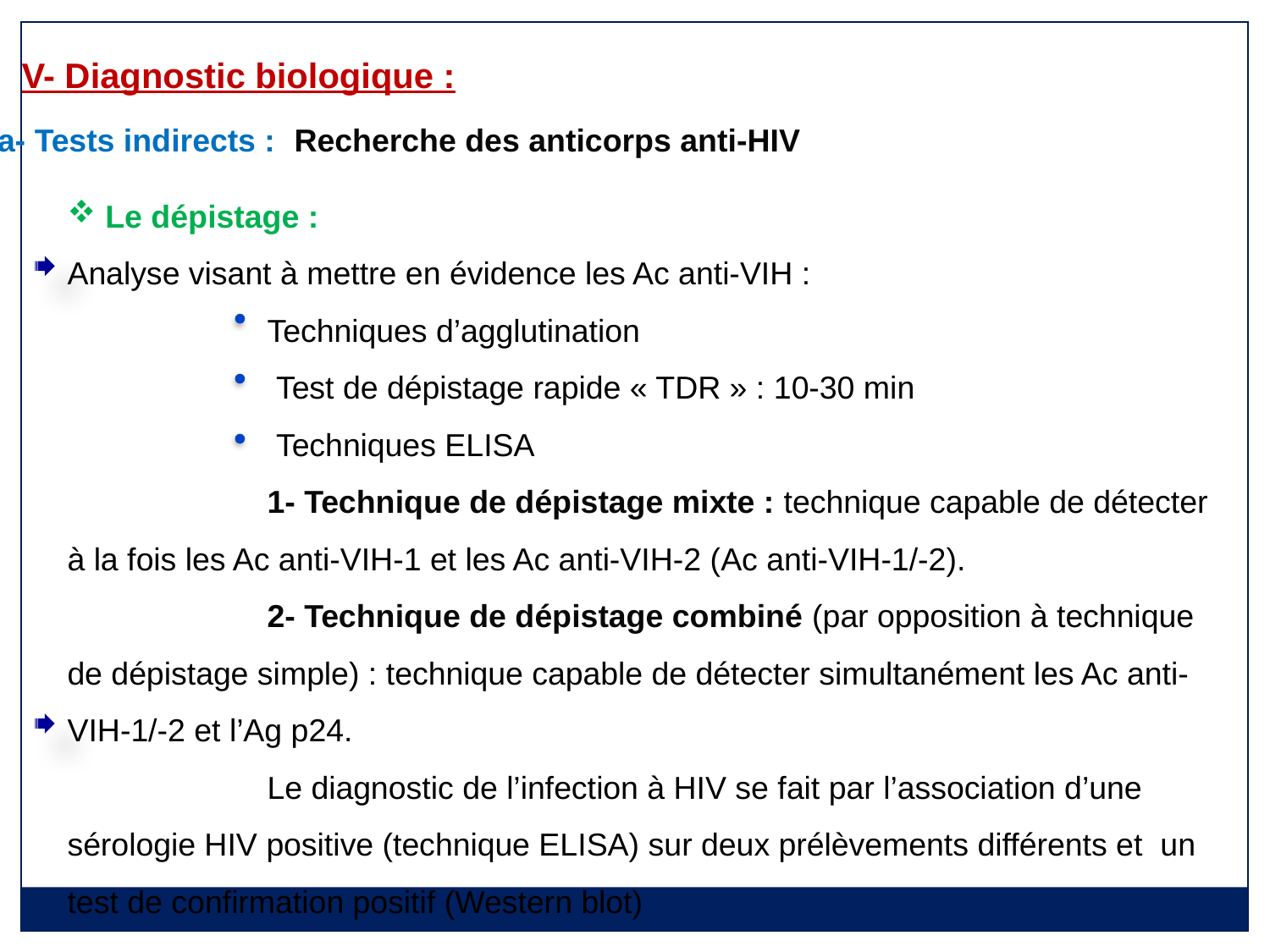

V- Diagnostic biologique :
a- Tests indirects :  Recherche des anticorps anti-HIV
 Le dépistage :
Analyse visant à mettre en évidence les Ac anti-VIH :
Techniques d’agglutination
 Test de dépistage rapide « TDR » : 10-30 min
 Techniques ELISA
1- Technique de dépistage mixte : technique capable de détecter à la fois les Ac anti-VIH-1 et les Ac anti-VIH-2 (Ac anti-VIH-1/-2).
2- Technique de dépistage combiné (par opposition à technique de dépistage simple) : technique capable de détecter simultanément les Ac anti-VIH-1/-2 et l’Ag p24.
Le diagnostic de l’infection à HIV se fait par l’association d’une sérologie HIV positive (technique ELISA) sur deux prélèvements différents et  un test de confirmation positif (Western blot)